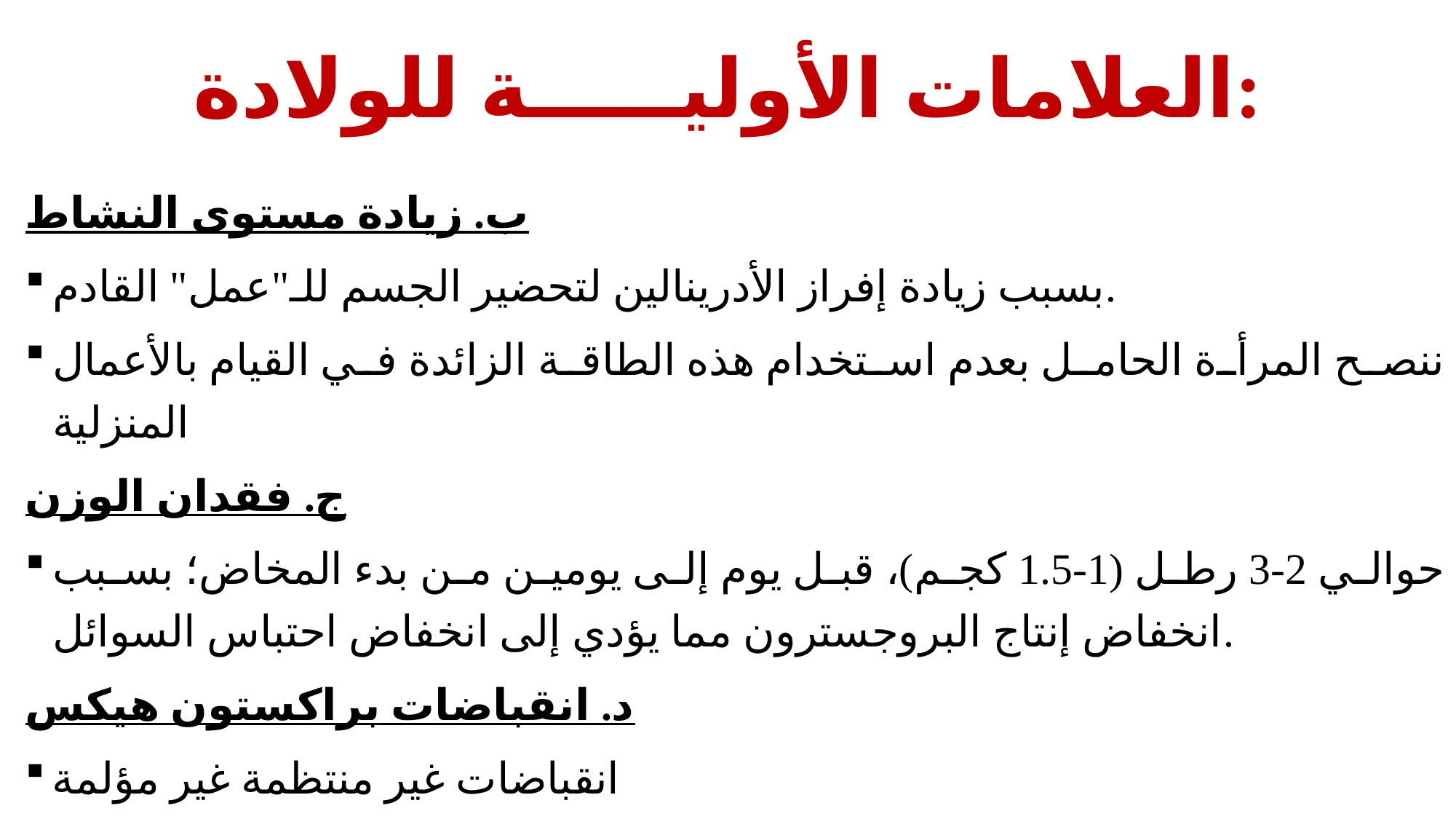

# العلامات الأولية للولادة:
ب. زيادة مستوى النشاط
بسبب زيادة إفراز الأدرينالين لتحضير الجسم للـ"عمل" القادم.
ننصح المرأة الحامل بعدم استخدام هذه الطاقة الزائدة في القيام بالأعمال المنزلية
ج. فقدان الوزن
حوالي 2-3 رطل (1-1.5 كجم)، قبل يوم إلى يومين من بدء المخاض؛ بسبب انخفاض إنتاج البروجسترون مما يؤدي إلى انخفاض احتباس السوائل.
د. انقباضات براكستون هيكس
انقباضات غير منتظمة غير مؤلمة